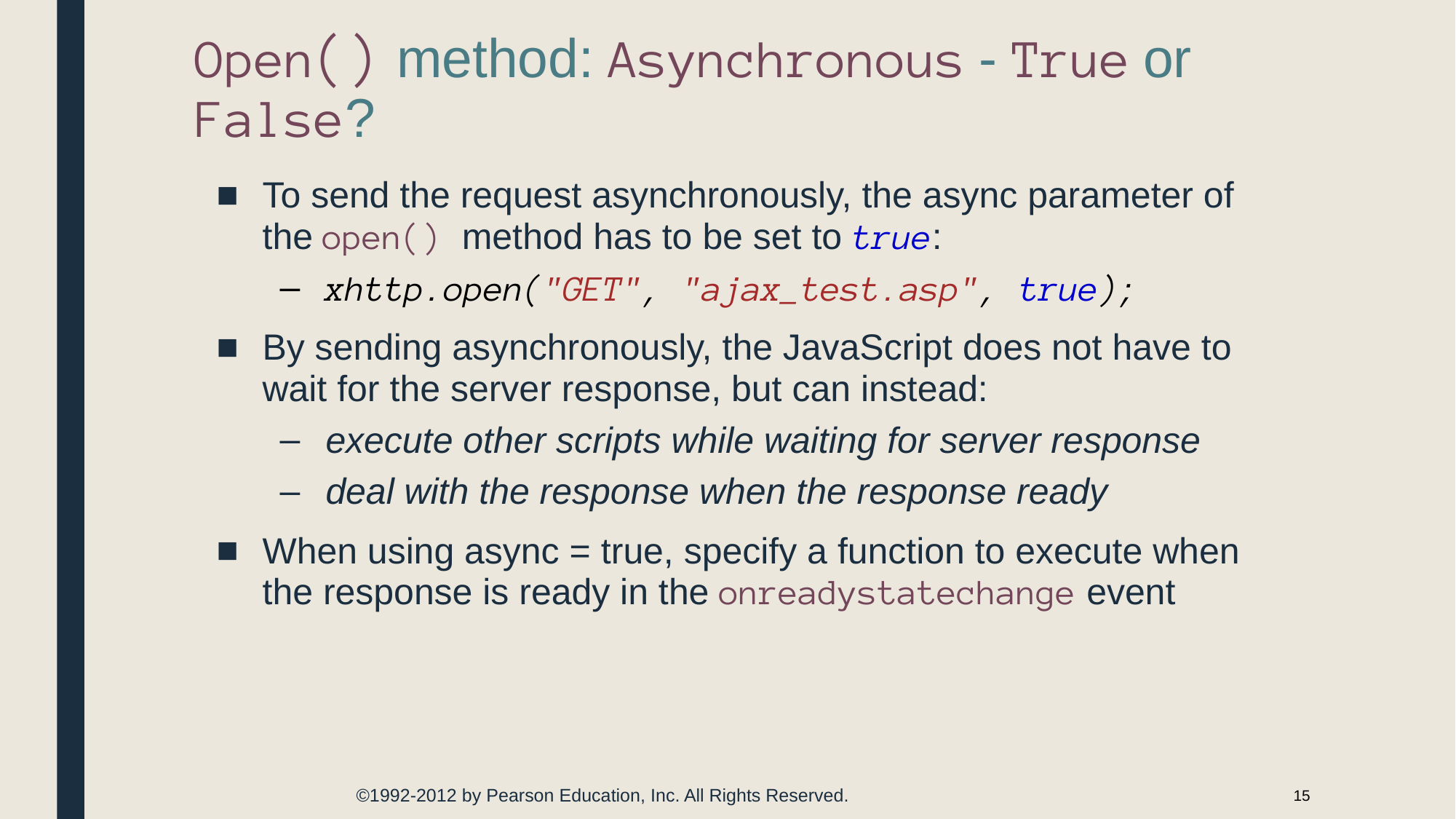

# Open() method: Asynchronous - True or False?
To send the request asynchronously, the async parameter of the open() method has to be set to true:
xhttp.open("GET", "ajax_test.asp", true);
By sending asynchronously, the JavaScript does not have to wait for the server response, but can instead:
execute other scripts while waiting for server response
deal with the response when the response ready
When using async = true, specify a function to execute when the response is ready in the onreadystatechange event
©1992-2012 by Pearson Education, Inc. All Rights Reserved.
15